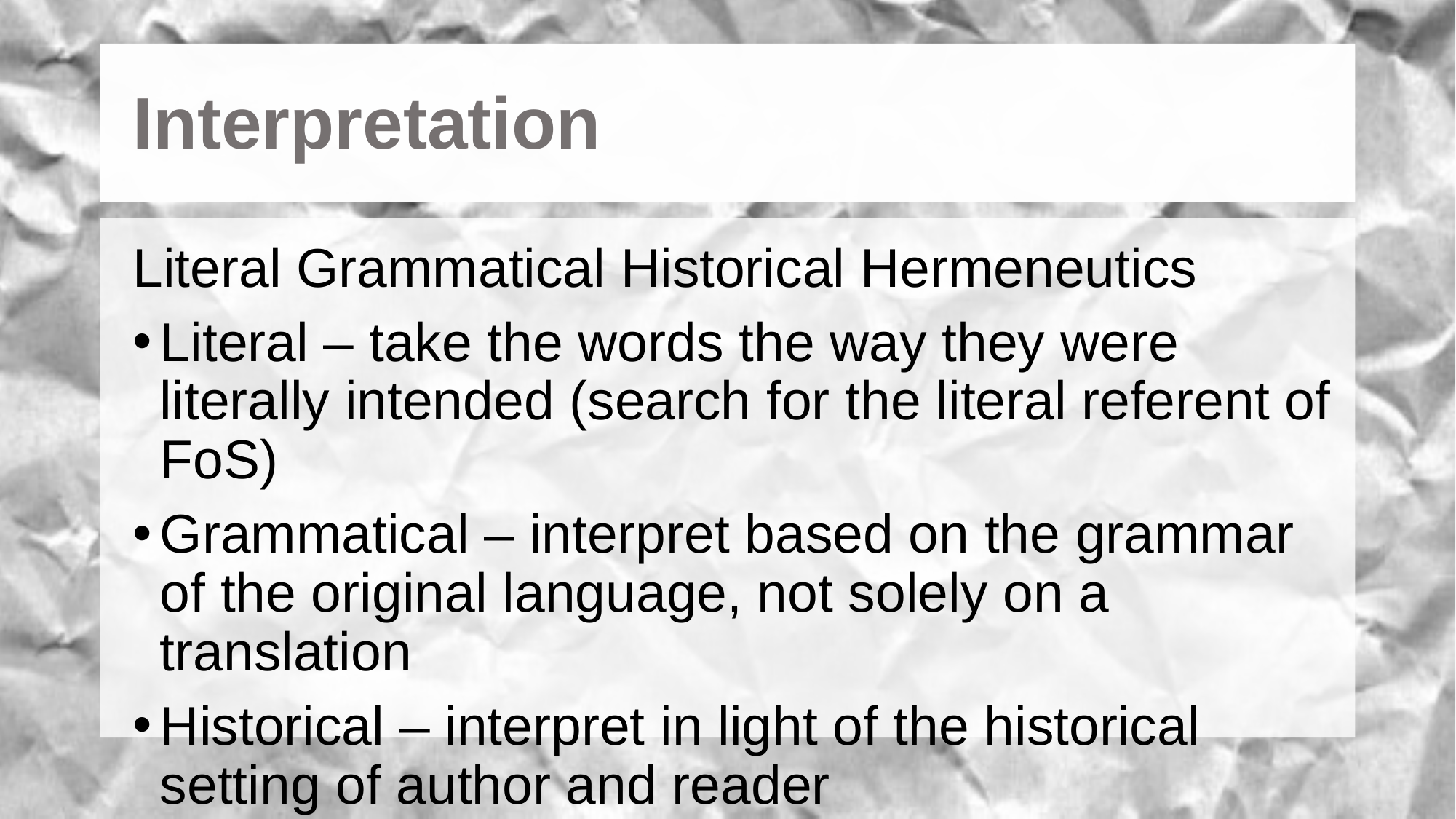

# Interpretation
Literal Grammatical Historical Hermeneutics
Literal – take the words the way they were literally intended (search for the literal referent of FoS)
Grammatical – interpret based on the grammar of the original language, not solely on a translation
Historical – interpret in light of the historical setting of author and reader